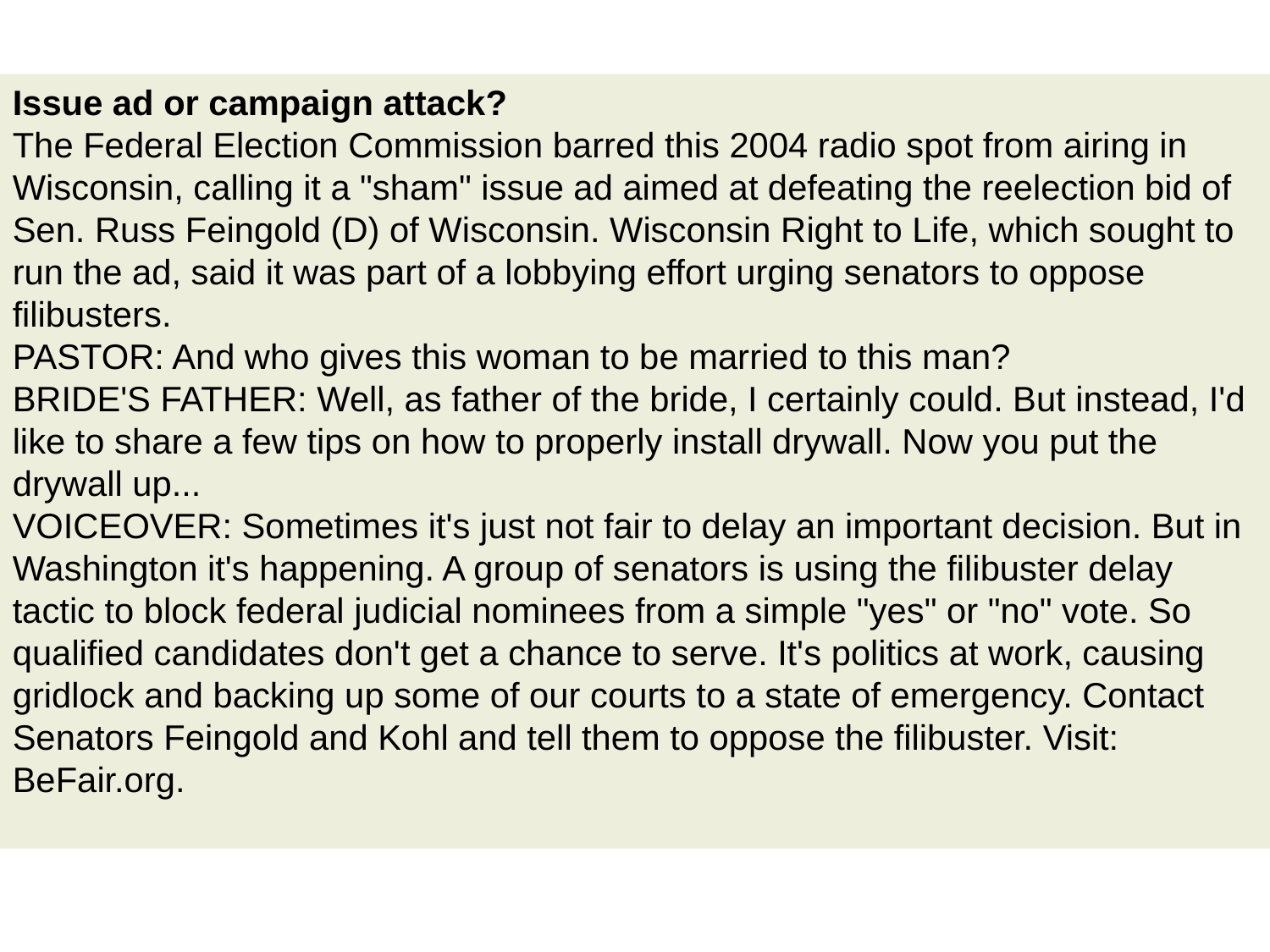

Issue ad or campaign attack?
The Federal Election Commission barred this 2004 radio spot from airing in Wisconsin, calling it a "sham" issue ad aimed at defeating the reelection bid of Sen. Russ Feingold (D) of Wisconsin. Wisconsin Right to Life, which sought to run the ad, said it was part of a lobbying effort urging senators to oppose filibusters.
PASTOR: And who gives this woman to be married to this man?
BRIDE'S FATHER: Well, as father of the bride, I certainly could. But instead, I'd like to share a few tips on how to properly install drywall. Now you put the drywall up...
VOICEOVER: Sometimes it's just not fair to delay an important decision. But in Washington it's happening. A group of senators is using the filibuster delay tactic to block federal judicial nominees from a simple "yes" or "no" vote. So qualified candidates don't get a chance to serve. It's politics at work, causing gridlock and backing up some of our courts to a state of emergency. Contact Senators Feingold and Kohl and tell them to oppose the filibuster. Visit: BeFair.org.